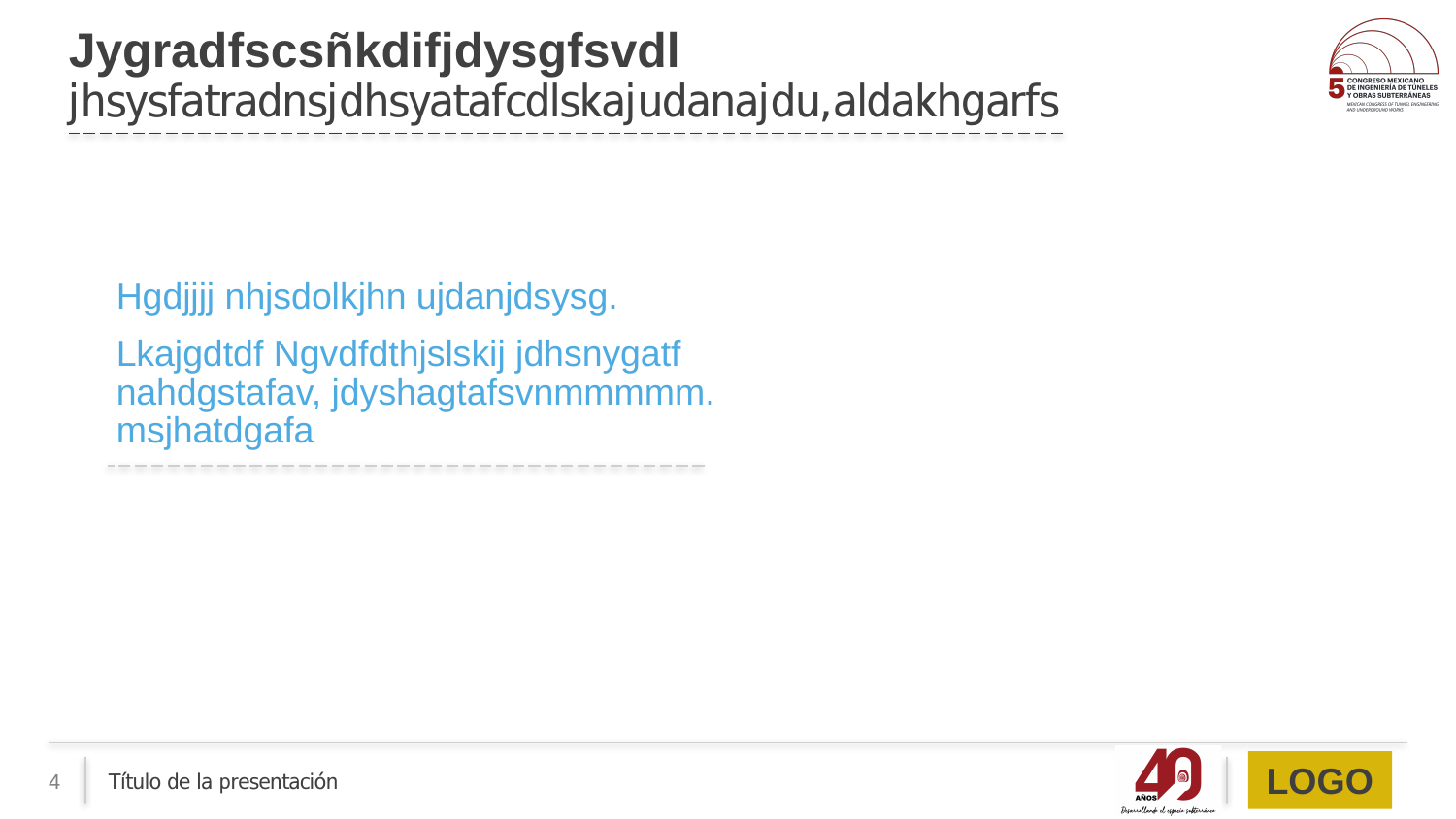

# Jygradfscsñkdifjdysgfsvdl jhsysfatradnsjdhsyatafcdlskajudanajdu,aldakhgarfs
Hgdjjjj nhjsdolkjhn ujdanjdsysg.
Lkajgdtdf Ngvdfdthjslskij jdhsnygatf nahdgstafav, jdyshagtafsvnmmmmm. msjhatdgafa
Título de la presentación